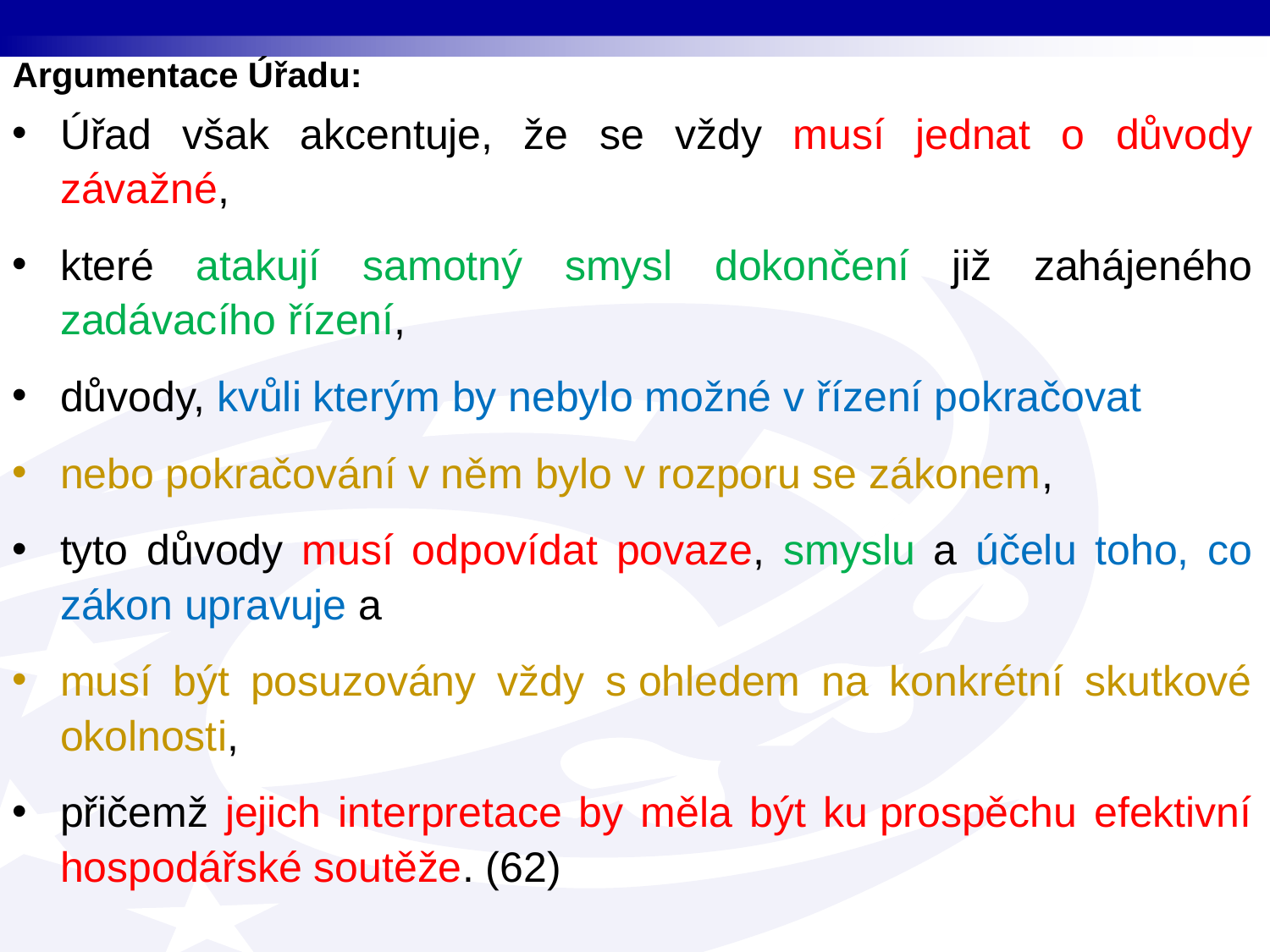

Argumentace Úřadu:
Úřad však akcentuje, že se vždy musí jednat o důvody závažné,
které atakují samotný smysl dokončení již zahájeného zadávacího řízení,
důvody, kvůli kterým by nebylo možné v řízení pokračovat
nebo pokračování v něm bylo v rozporu se zákonem,
tyto důvody musí odpovídat povaze, smyslu a účelu toho, co zákon upravuje a
musí být posuzovány vždy s ohledem na konkrétní skutkové okolnosti,
přičemž jejich interpretace by měla být ku prospěchu efektivní hospodářské soutěže. (62)